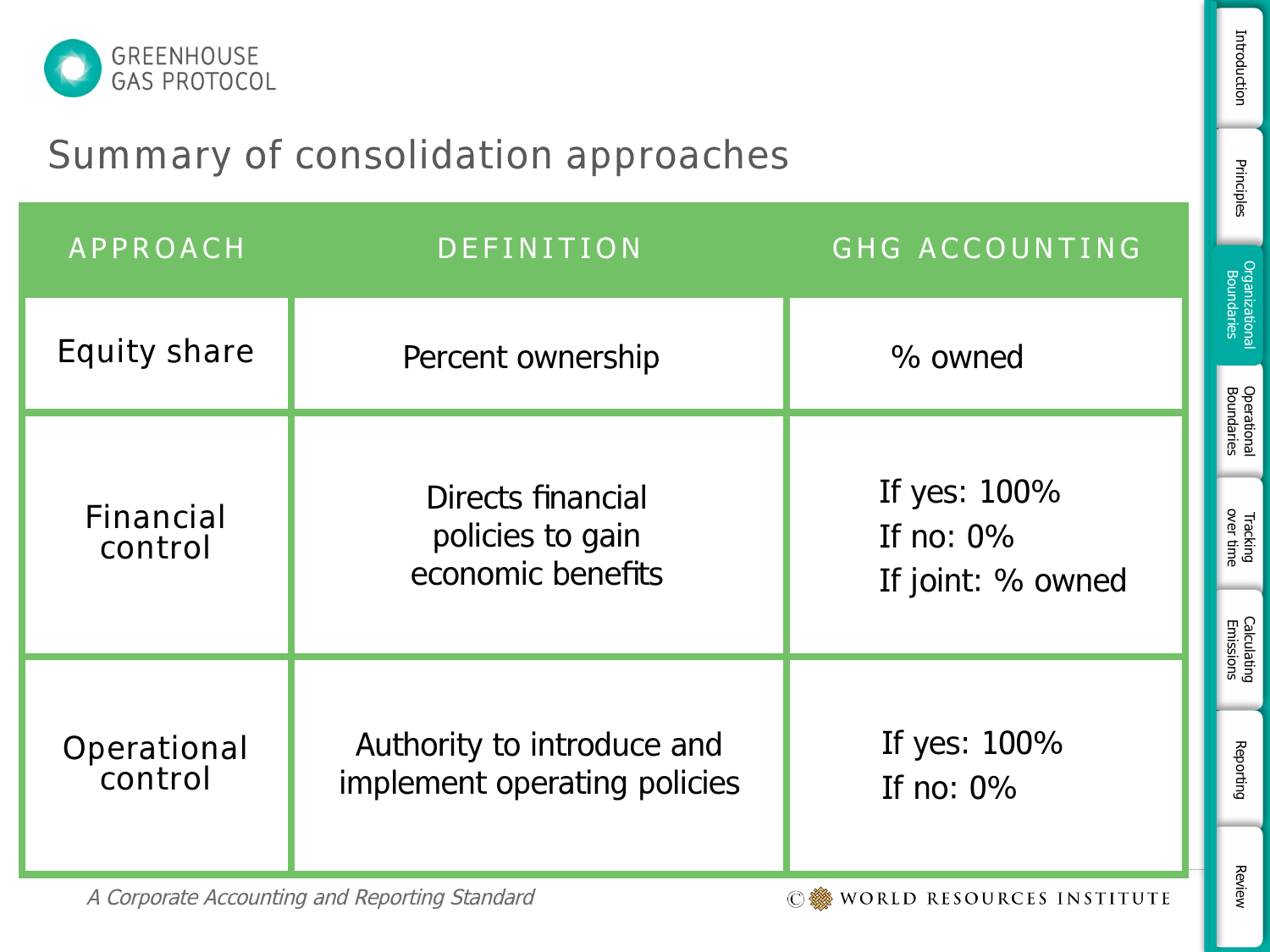

# Summary of consolidation approaches
| APPROACH | DEFINITION | GHG ACCOUNTING |
| --- | --- | --- |
| Equity share |  |  |
| Financial control |  |  |
| Operational control |  |  |
Percent ownership
% owned
If yes: 100%
If no: 0%
If joint: % owned
Directs financial
policies to gain economic benefits

If yes: 100%
If no: 0%
Authority to introduce and implement operating policies